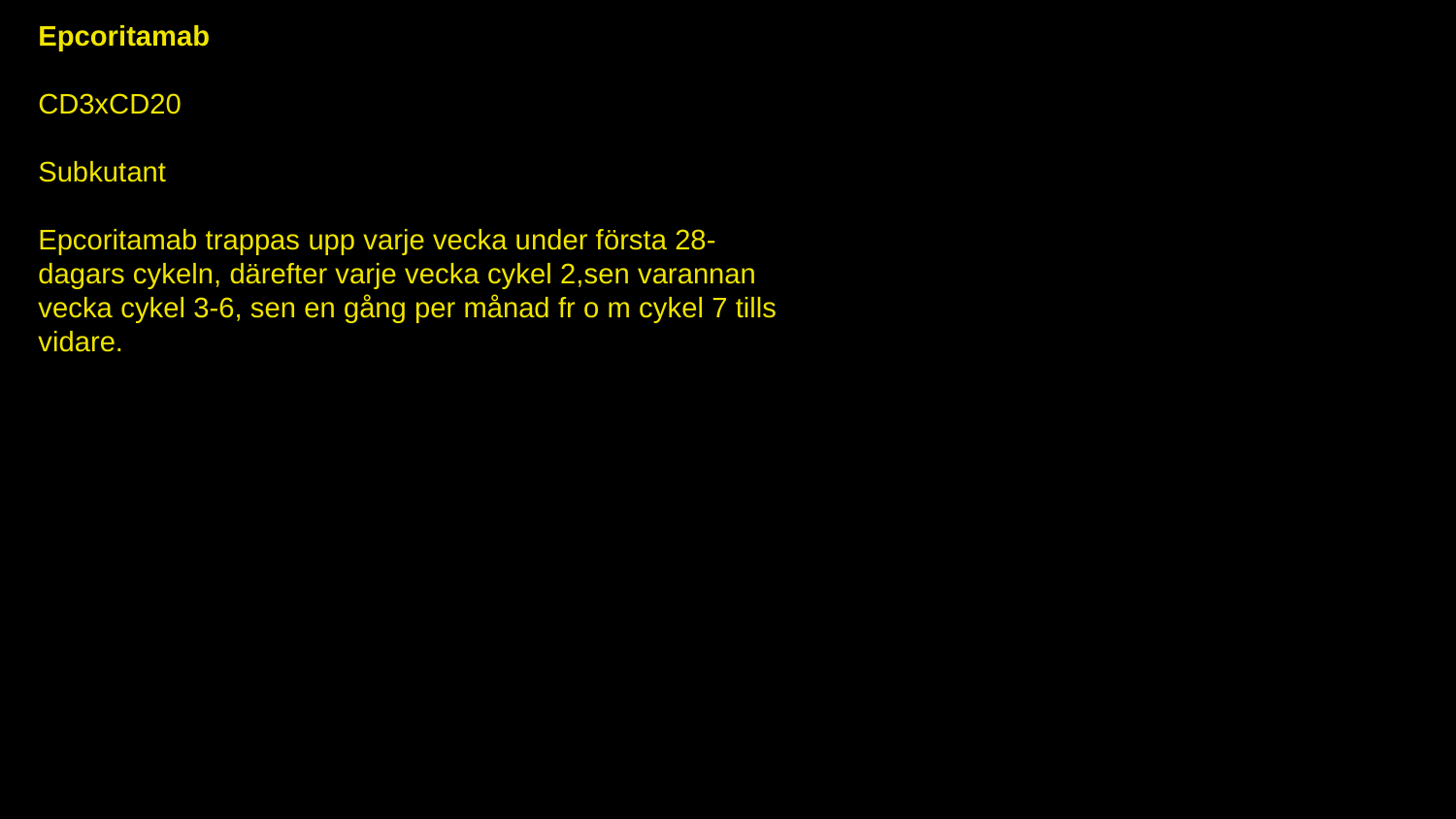

Epcoritamab

CD3xCD20

Subkutant

Epcoritamab trappas upp varje vecka under första 28-dagars cykeln, därefter varje vecka cykel 2,sen varannan vecka cykel 3-6, sen en gång per månad fr o m cykel 7 tills vidare.